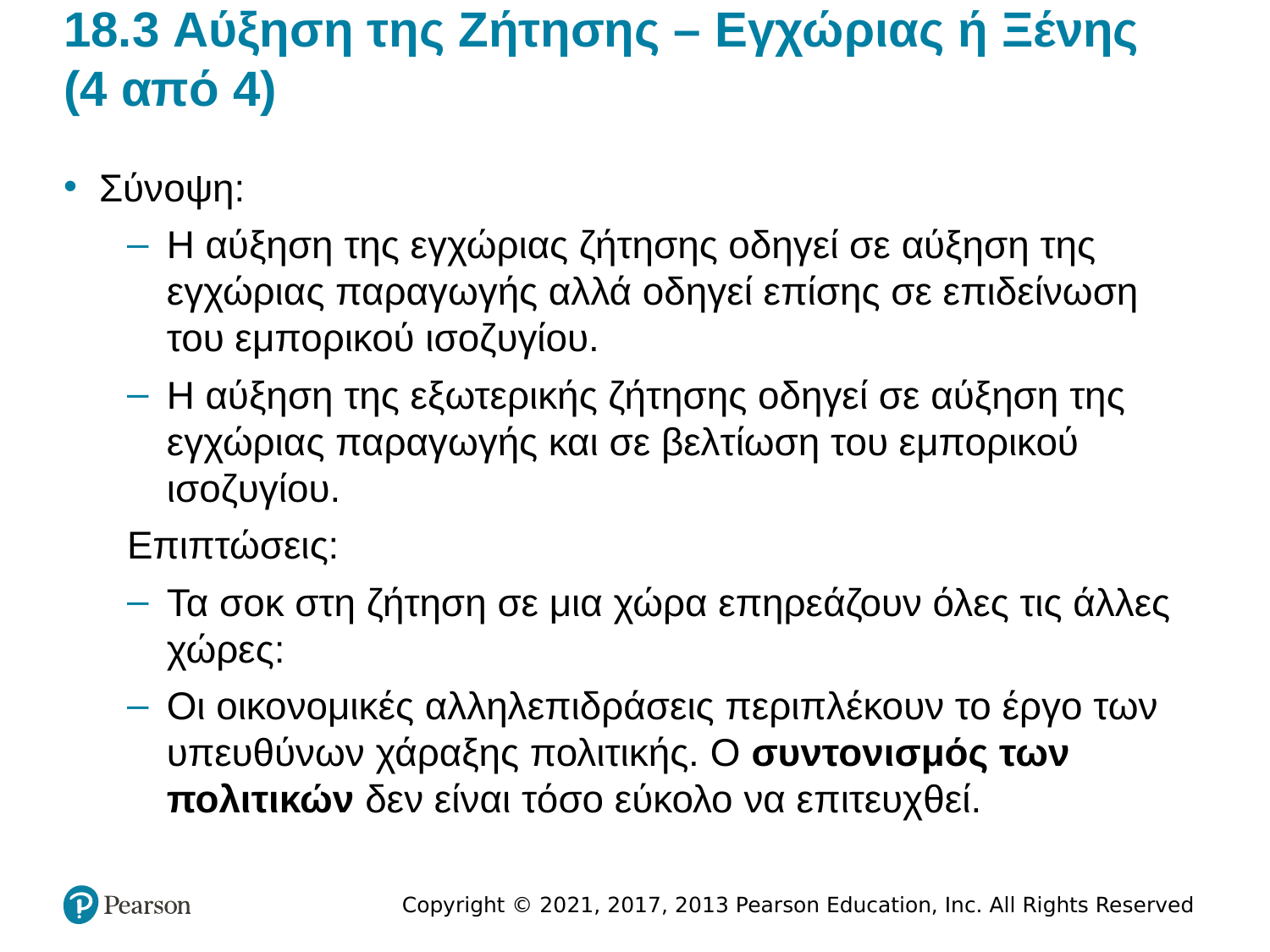

# 18.3 Αύξηση της Ζήτησης – Εγχώριας ή Ξένης (4 από 4)
Σύνοψη:
Η αύξηση της εγχώριας ζήτησης οδηγεί σε αύξηση της εγχώριας παραγωγής αλλά οδηγεί επίσης σε επιδείνωση του εμπορικού ισοζυγίου.
Η αύξηση της εξωτερικής ζήτησης οδηγεί σε αύξηση της εγχώριας παραγωγής και σε βελτίωση του εμπορικού ισοζυγίου.
Επιπτώσεις:
Τα σοκ στη ζήτηση σε μια χώρα επηρεάζουν όλες τις άλλες χώρες:
Οι οικονομικές αλληλεπιδράσεις περιπλέκουν το έργο των υπευθύνων χάραξης πολιτικής. Ο συντονισμός των πολιτικών δεν είναι τόσο εύκολο να επιτευχθεί.